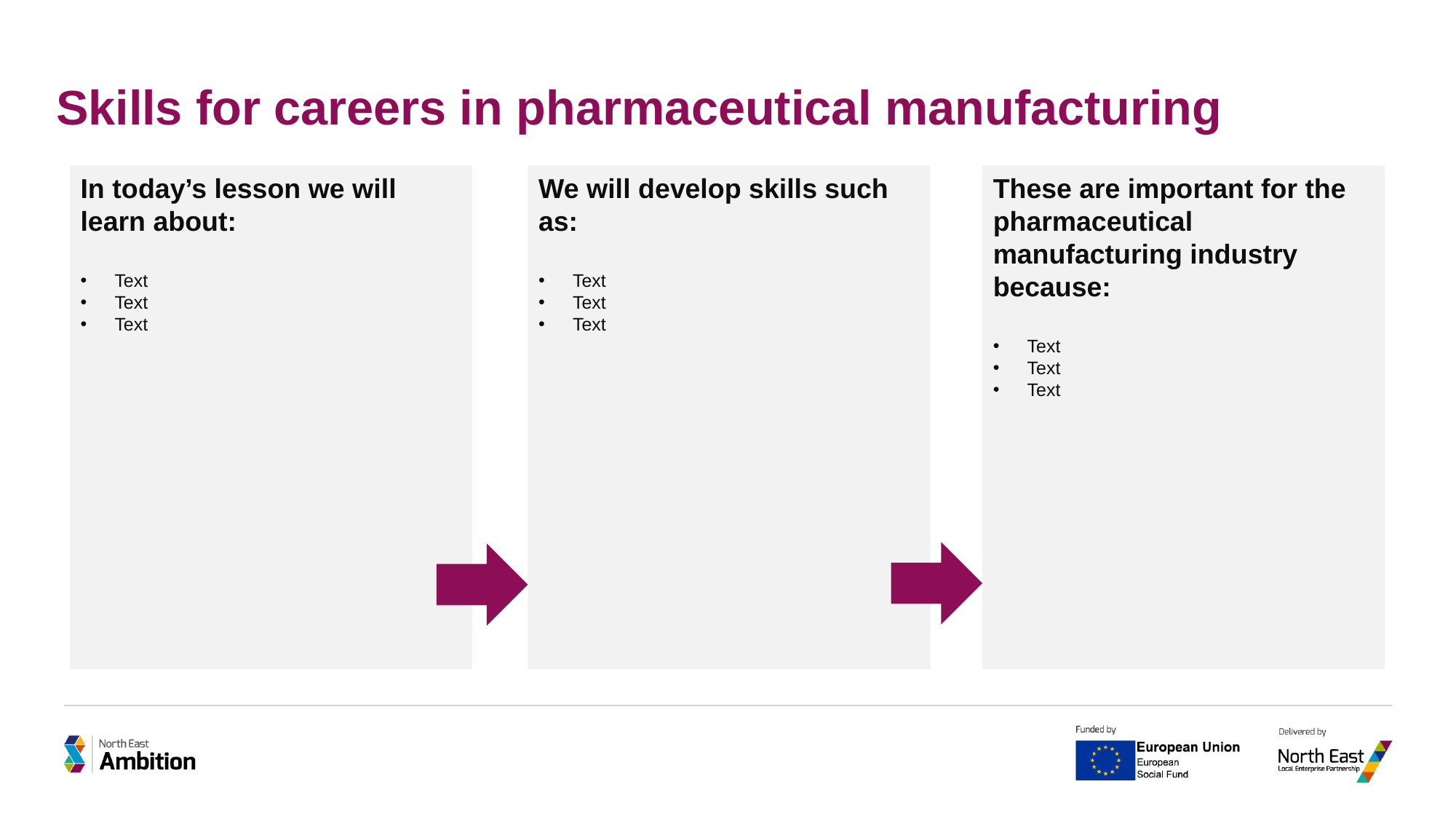

Skills for careers in pharmaceutical manufacturing
In today’s lesson we will learn about:

Text
Text
Text

We will develop skills such as:

Text
Text
Text
These are important for the pharmaceutical manufacturing industry because:

Text
Text
Text